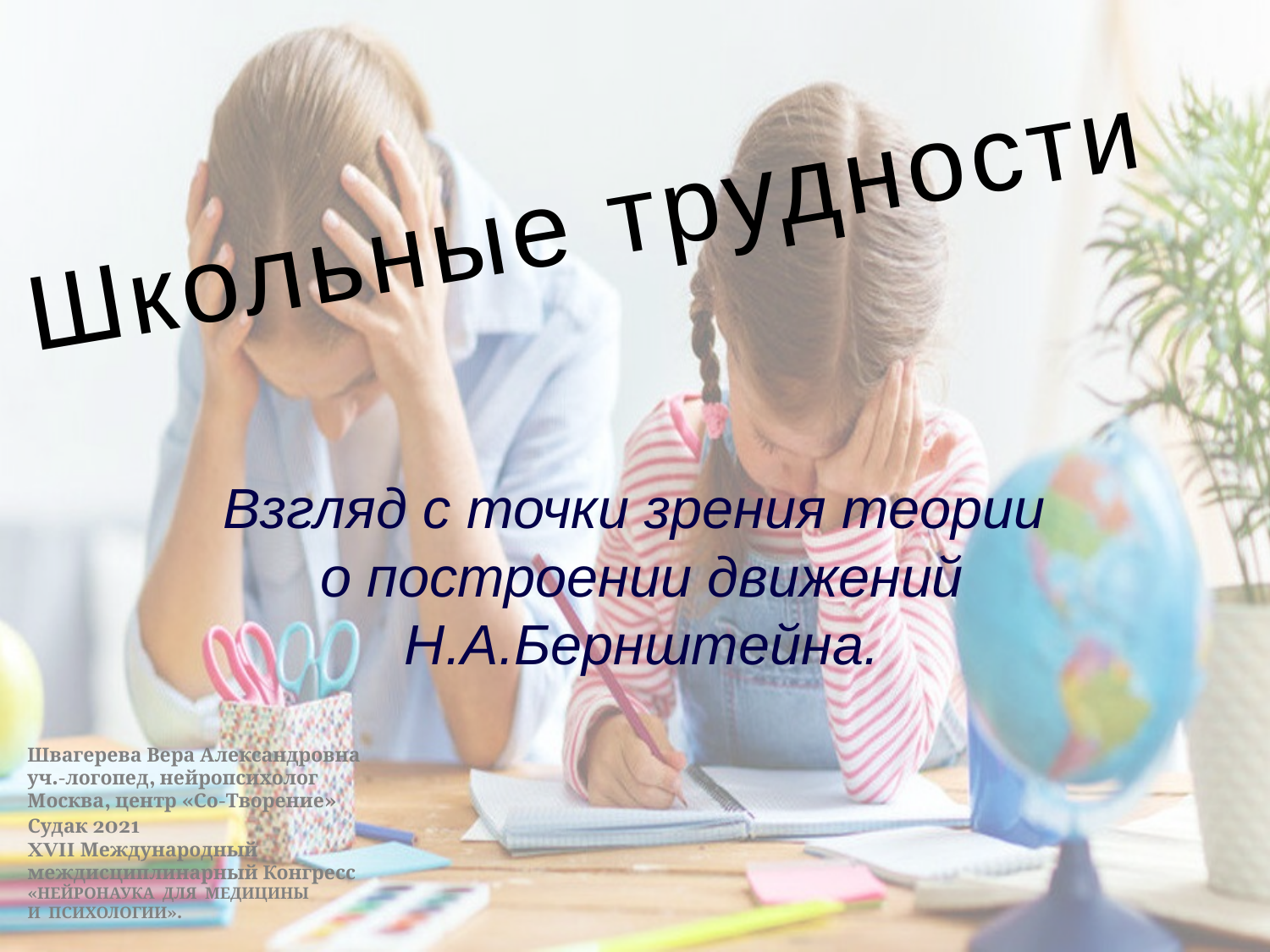

# Школьные трудности
Взгляд с точки зрения теории  о построении движений Н.А.Бернштейна.

Швагерева Вера Александровна
уч.-логопед, нейропсихолог
Москва, центр «Со-Творение»
Судак 2021
XVII Международный
междисциплинарный Конгресс
«НЕЙРОНАУКА  ДЛЯ  МЕДИЦИНЫ
И  ПСИХОЛОГИИ».